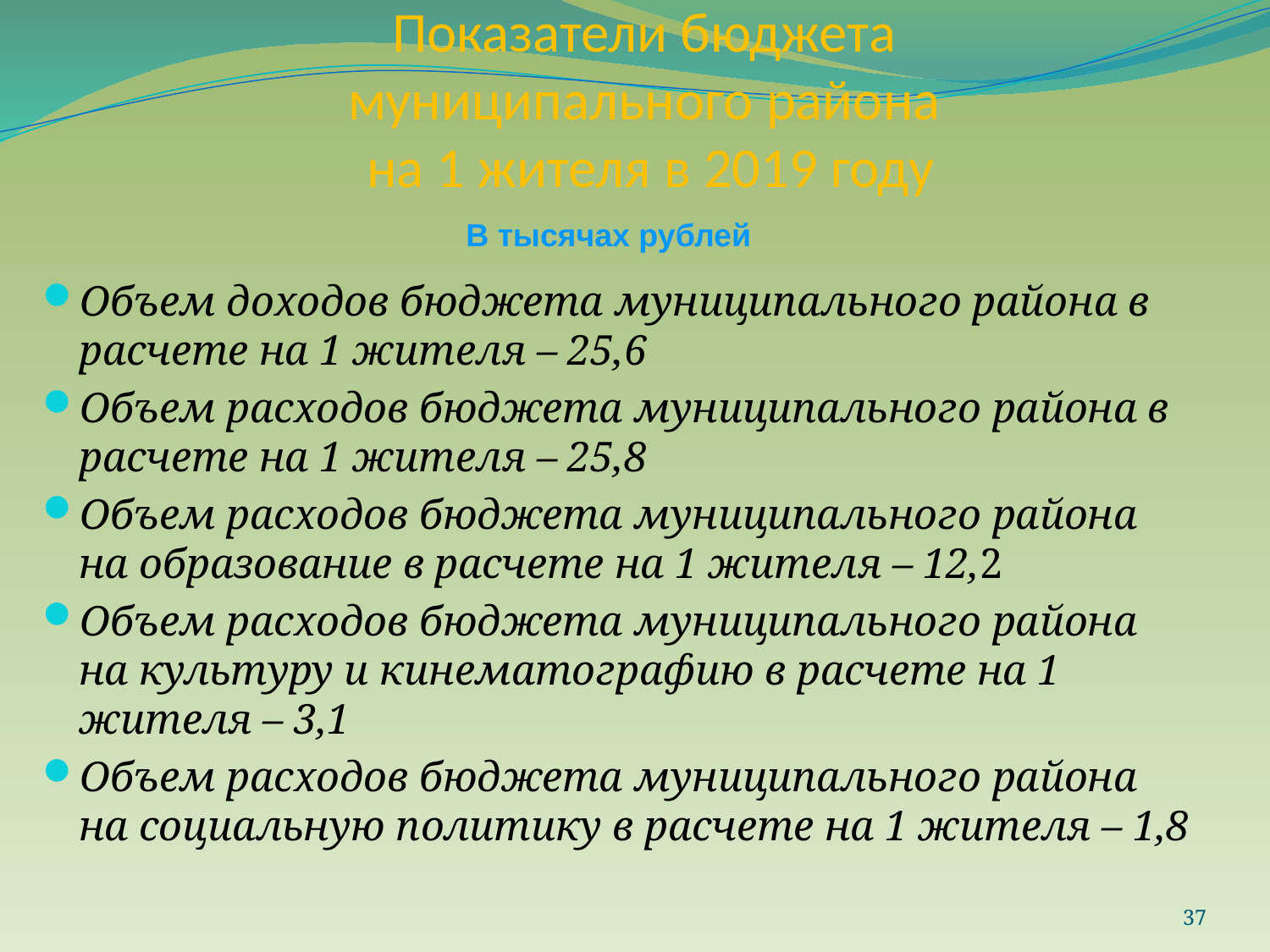

# Показатели бюджета муниципального района на 1 жителя в 2019 году
В тысячах рублей
Объем доходов бюджета муниципального района в расчете на 1 жителя – 25,6
Объем расходов бюджета муниципального района в расчете на 1 жителя – 25,8
Объем расходов бюджета муниципального района на образование в расчете на 1 жителя – 12,2
Объем расходов бюджета муниципального района на культуру и кинематографию в расчете на 1 жителя – 3,1
Объем расходов бюджета муниципального района на социальную политику в расчете на 1 жителя – 1,8

37